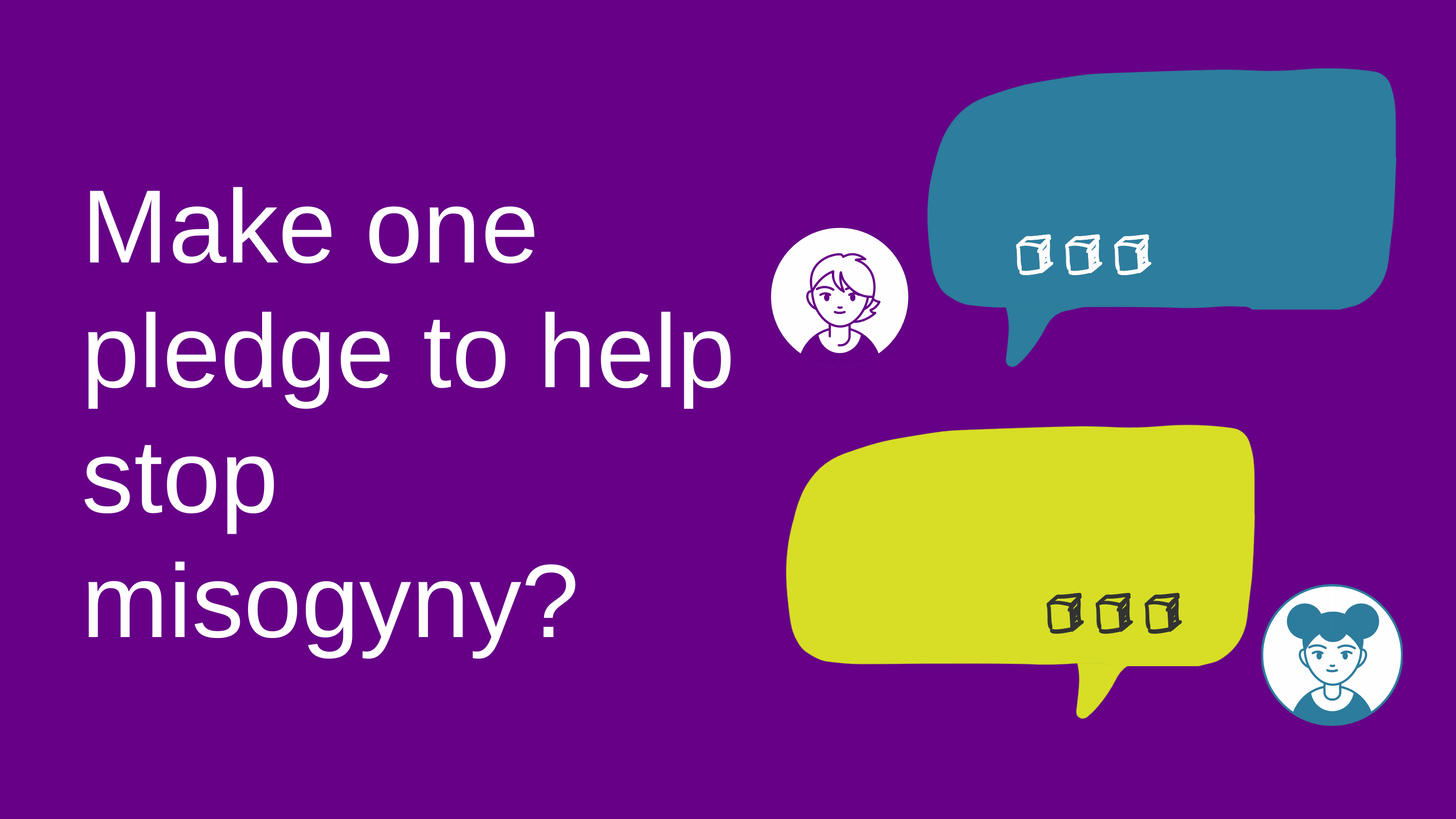

Make one pledge to help stop misogyny?